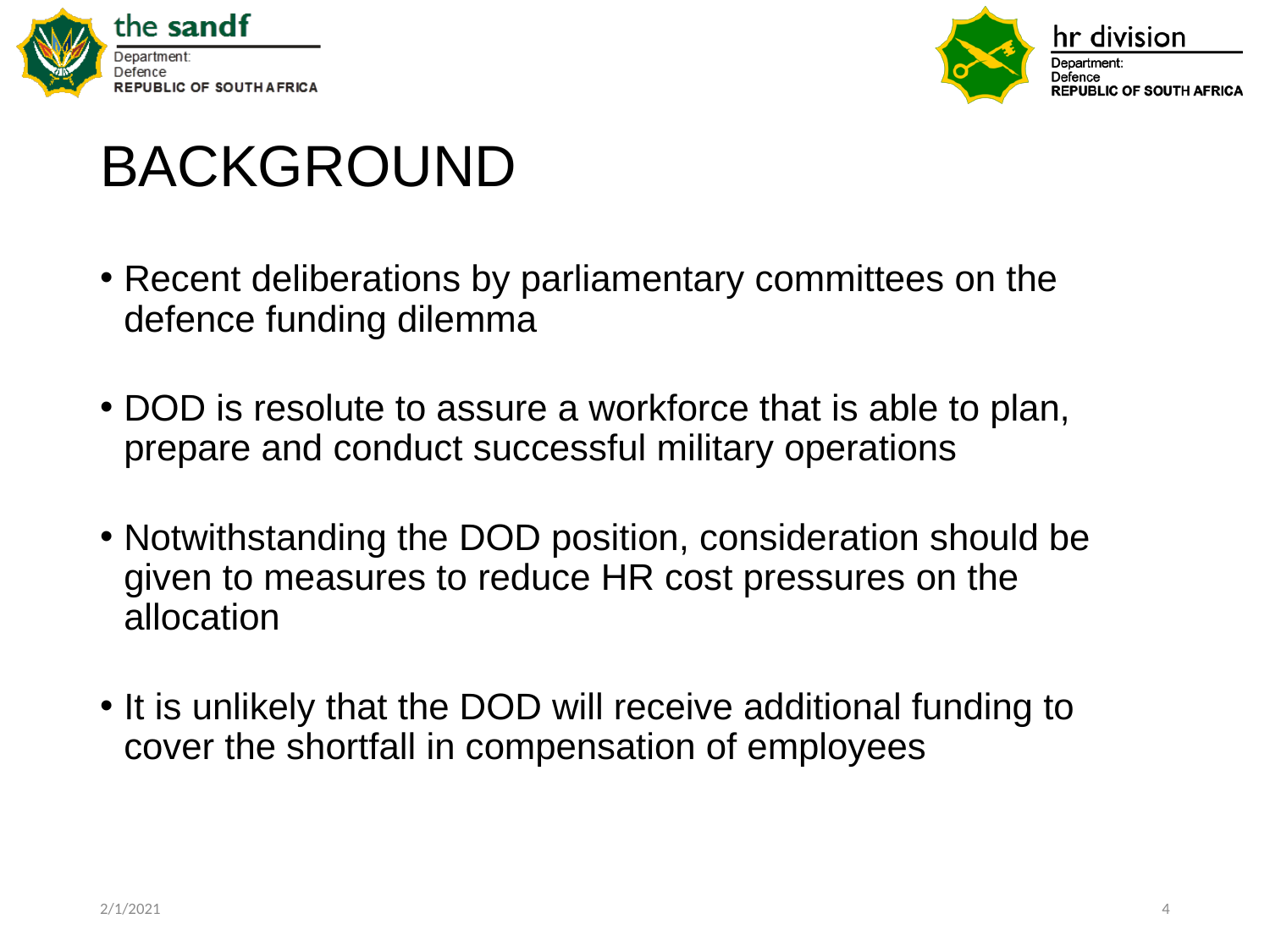

# BACKGROUND
Recent deliberations by parliamentary committees on the defence funding dilemma

DOD is resolute to assure a workforce that is able to plan, prepare and conduct successful military operations

Notwithstanding the DOD position, consideration should be given to measures to reduce HR cost pressures on the allocation

It is unlikely that the DOD will receive additional funding to cover the shortfall in compensation of employees
2/1/2021
4